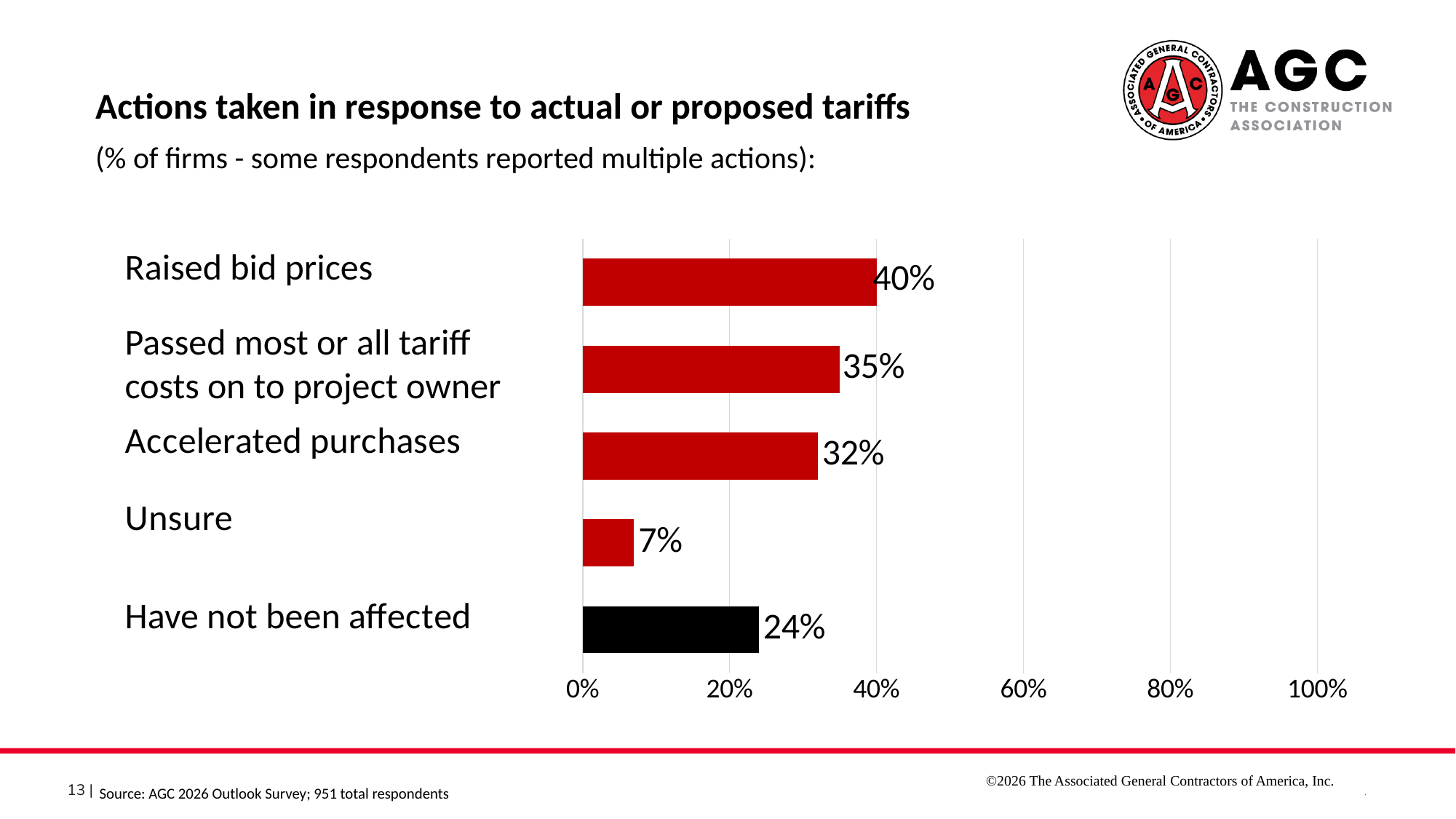

Actions taken in response to actual or proposed tariffs
(% of firms - some respondents reported multiple actions):

### Chart

| Category | US |
|---|---|
| Have not been affected | 0.24 |
| Unsure | 0.07 |
| Accelerated purchases | 0.32 |
| Passed most or all tariff costs | 0.35 |
| Raised bid prices | 0.4 |
Raised bid prices
Passed most or all tariff costs on to project owner
©2026 The Associated General Contractors of America, Inc.
Source: AGC 2026 Outlook Survey; 951 total respondents